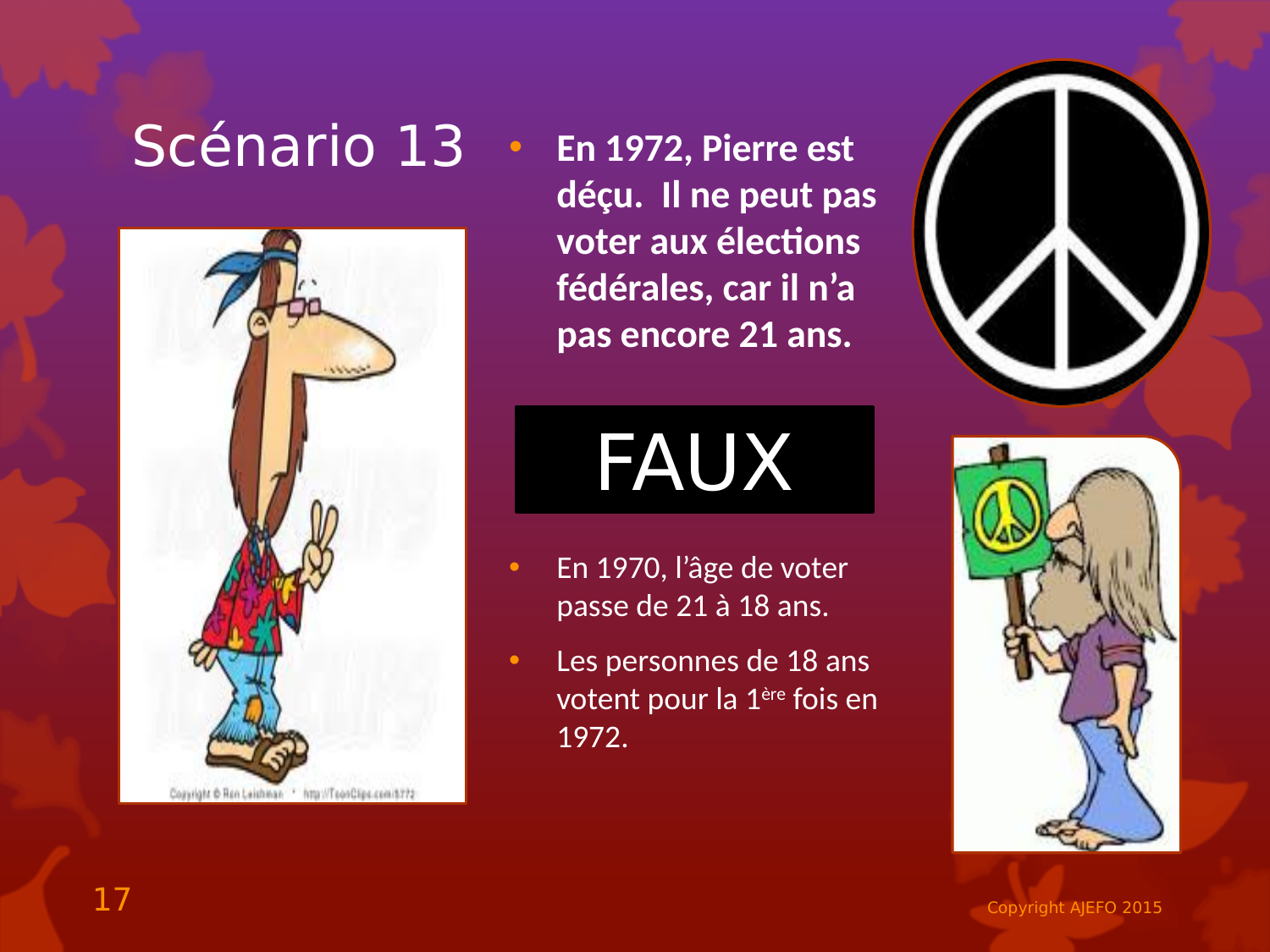

En 1972, Pierre est déçu.  Il ne peut pas voter aux élections fédérales, car il n’a pas encore 21 ans.

VRAI ou FAUX ?

En 1970, l’âge de voter passe de 21 à 18 ans.
Les personnes de 18 ans votent pour la 1ère fois en 1972.

# Scénario 13

FAUX

17
Copyright AJEFO 2015